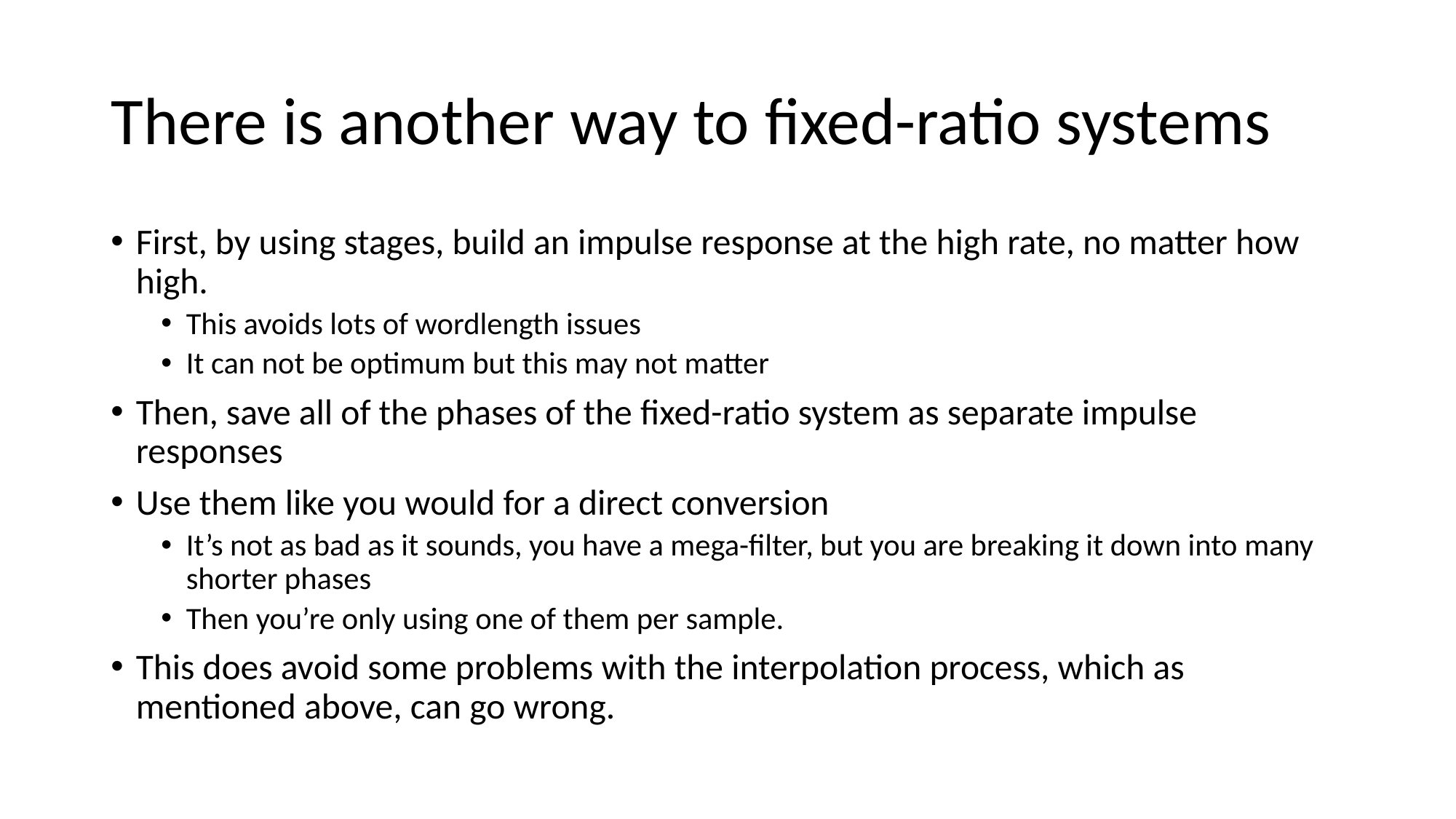

# There is another way to fixed-ratio systems
First, by using stages, build an impulse response at the high rate, no matter how high.
This avoids lots of wordlength issues
It can not be optimum but this may not matter
Then, save all of the phases of the fixed-ratio system as separate impulse responses
Use them like you would for a direct conversion
It’s not as bad as it sounds, you have a mega-filter, but you are breaking it down into many shorter phases
Then you’re only using one of them per sample.
This does avoid some problems with the interpolation process, which as mentioned above, can go wrong.